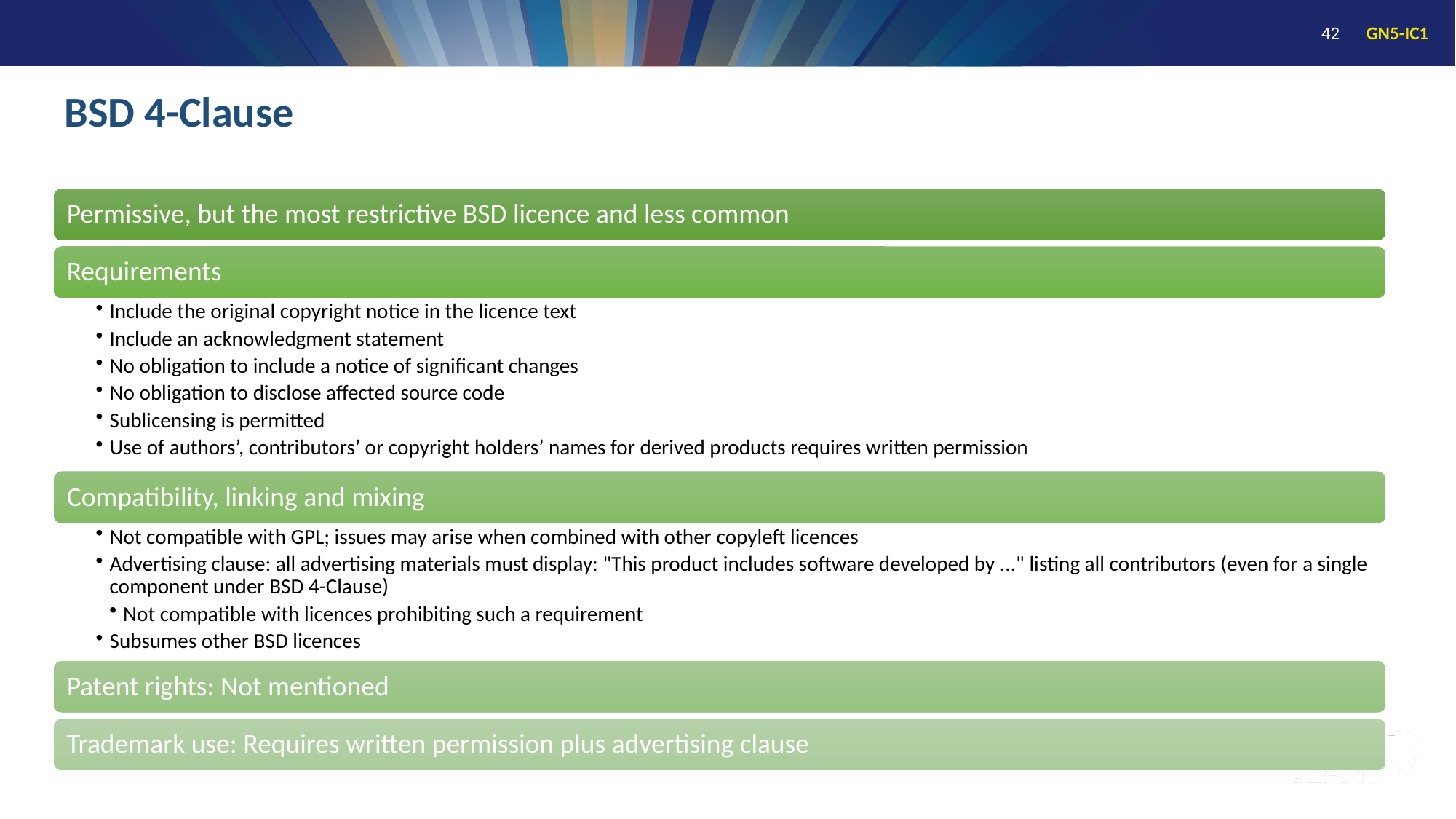

# BSD 4-Clause
Permissive, but the most restrictive BSD licence and less common
Requirements
Include the original copyright notice in the licence text
Include an acknowledgment statement
No obligation to include a notice of significant changes
No obligation to disclose affected source code
Sublicensing is permitted
Use of authors’, contributors’ or copyright holders’ names for derived products requires written permission
Compatibility, linking and mixing
Not compatible with GPL; issues may arise when combined with other copyleft licences
Advertising clause: all advertising materials must display: "This product includes software developed by ..." listing all contributors (even for a single component under BSD 4-Clause)
Not compatible with licences prohibiting such a requirement
Subsumes other BSD licences
Patent rights: Not mentioned
Trademark use: Requires written permission plus advertising clause